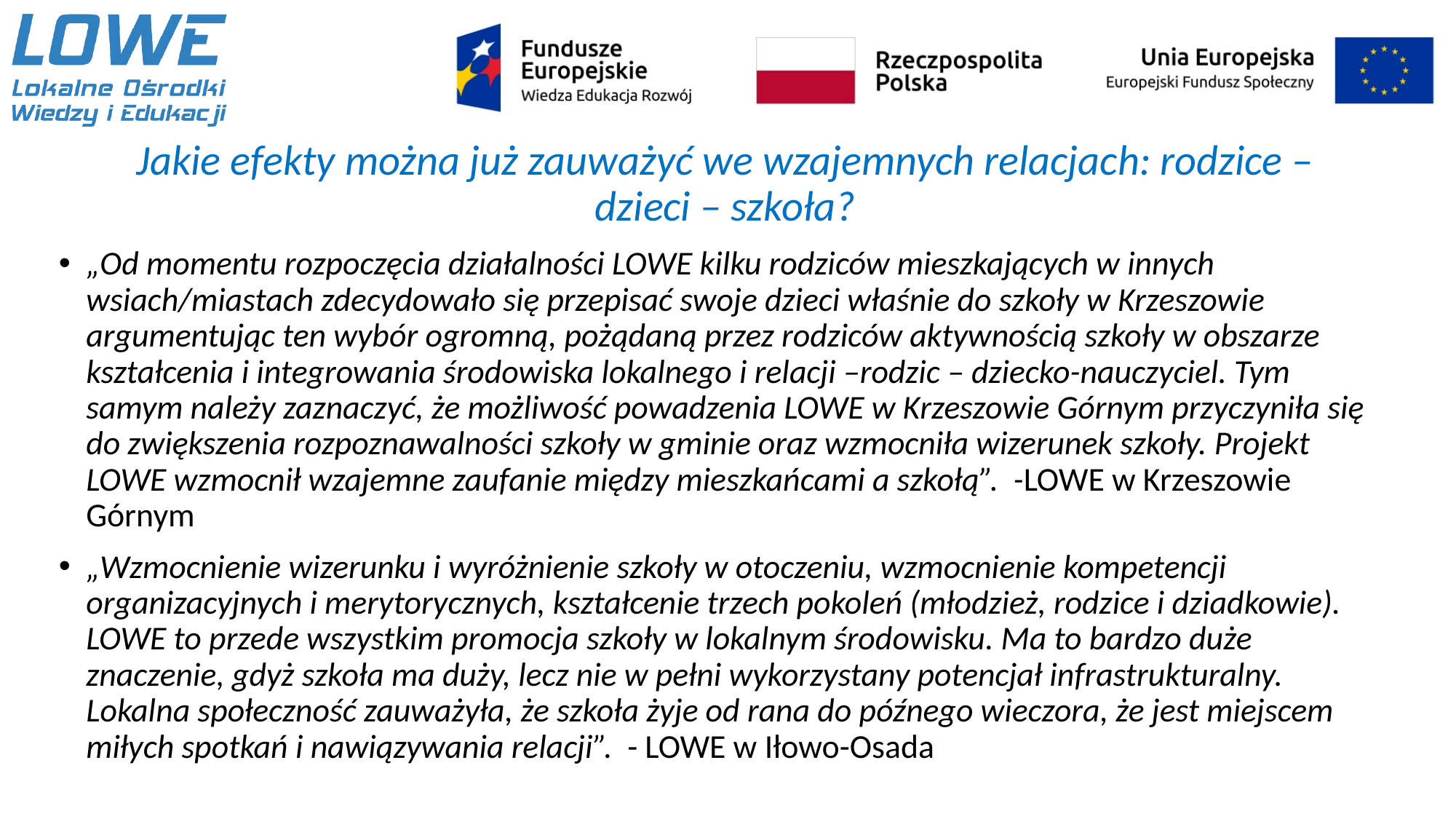

# Jakie efekty można już zauważyć we wzajemnych relacjach: rodzice – dzieci – szkoła?
„Od momentu rozpoczęcia działalności LOWE kilku rodziców mieszkających w innych wsiach/miastach zdecydowało się przepisać swoje dzieci właśnie do szkoły w Krzeszowie argumentując ten wybór ogromną, pożądaną przez rodziców aktywnością szkoły w obszarze kształcenia i integrowania środowiska lokalnego i relacji –rodzic – dziecko-nauczyciel. Tym samym należy zaznaczyć, że możliwość powadzenia LOWE w Krzeszowie Górnym przyczyniła się do zwiększenia rozpoznawalności szkoły w gminie oraz wzmocniła wizerunek szkoły. Projekt LOWE wzmocnił wzajemne zaufanie między mieszkańcami a szkołą”.  -LOWE w Krzeszowie Górnym
„Wzmocnienie wizerunku i wyróżnienie szkoły w otoczeniu, wzmocnienie kompetencji organizacyjnych i merytorycznych, kształcenie trzech pokoleń (młodzież, rodzice i dziadkowie). LOWE to przede wszystkim promocja szkoły w lokalnym środowisku. Ma to bardzo duże znaczenie, gdyż szkoła ma duży, lecz nie w pełni wykorzystany potencjał infrastrukturalny. Lokalna społeczność zauważyła, że szkoła żyje od rana do późnego wieczora, że jest miejscem miłych spotkań i nawiązywania relacji”.  - LOWE w Iłowo-Osada